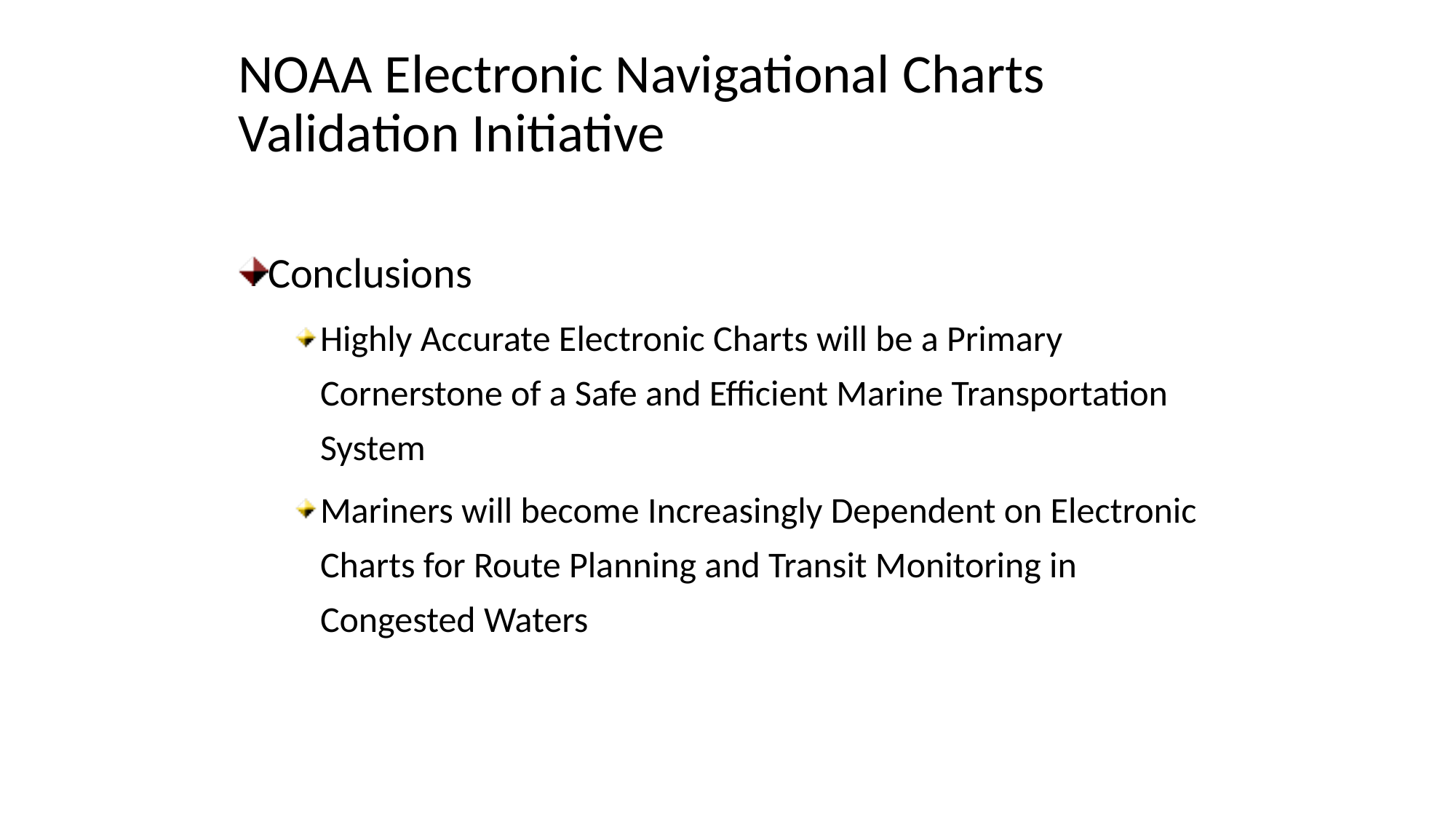

# NOAA Electronic Navigational Charts Validation Initiative
Conclusions
Highly Accurate Electronic Charts will be a Primary Cornerstone of a Safe and Efficient Marine Transportation System
Mariners will become Increasingly Dependent on Electronic Charts for Route Planning and Transit Monitoring in Congested Waters